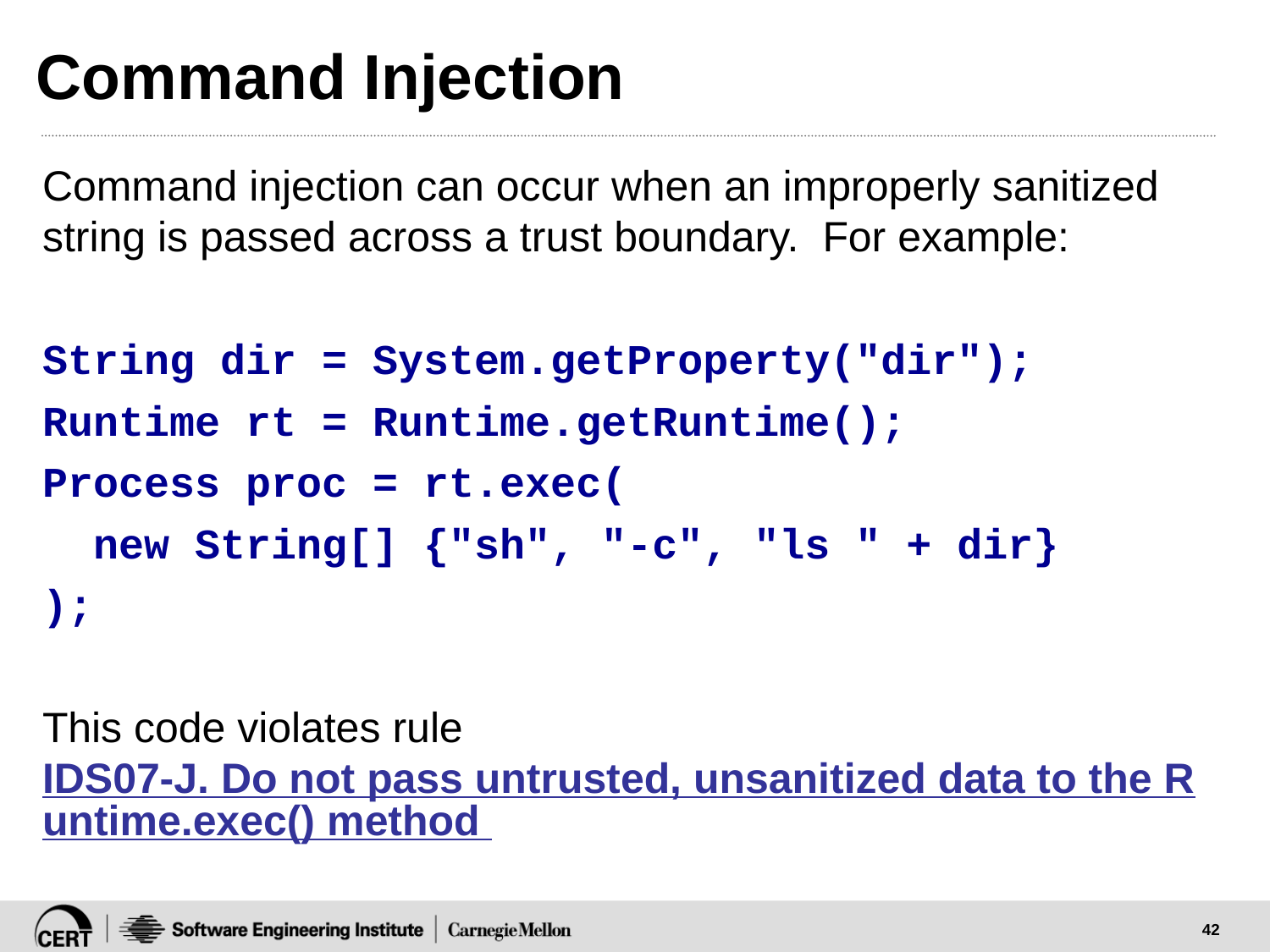

# Command Injection
Command injection can occur when an improperly sanitized string is passed across a trust boundary.  For example:

String dir = System.getProperty("dir");
Runtime rt = Runtime.getRuntime();
Process proc = rt.exec(
  new String[] {"sh", "-c", "ls " + dir}
);

This code violates rule IDS07-J. Do not pass untrusted, unsanitized data to the Runtime.exec() method